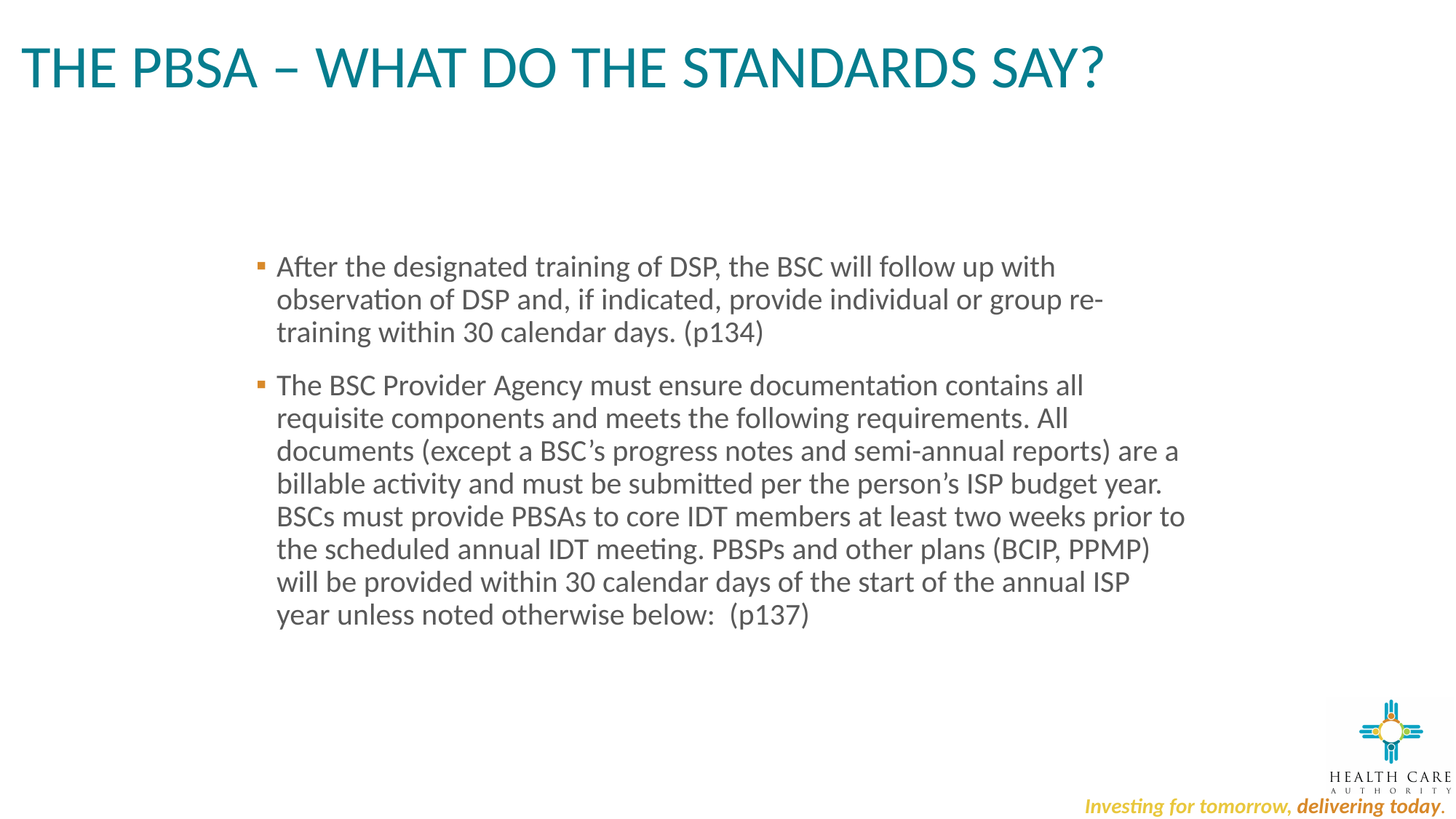

# The PBSA – What do the standards say?

After the designated training of DSP, the BSC will follow up with observation of DSP and, if indicated, provide individual or group re-training within 30 calendar days. (p134)
The BSC Provider Agency must ensure documentation contains all requisite components and meets the following requirements. All documents (except a BSC’s progress notes and semi-annual reports) are a billable activity and must be submitted per the person’s ISP budget year. BSCs must provide PBSAs to core IDT members at least two weeks prior to the scheduled annual IDT meeting. PBSPs and other plans (BCIP, PPMP) will be provided within 30 calendar days of the start of the annual ISP year unless noted otherwise below:  (p137)